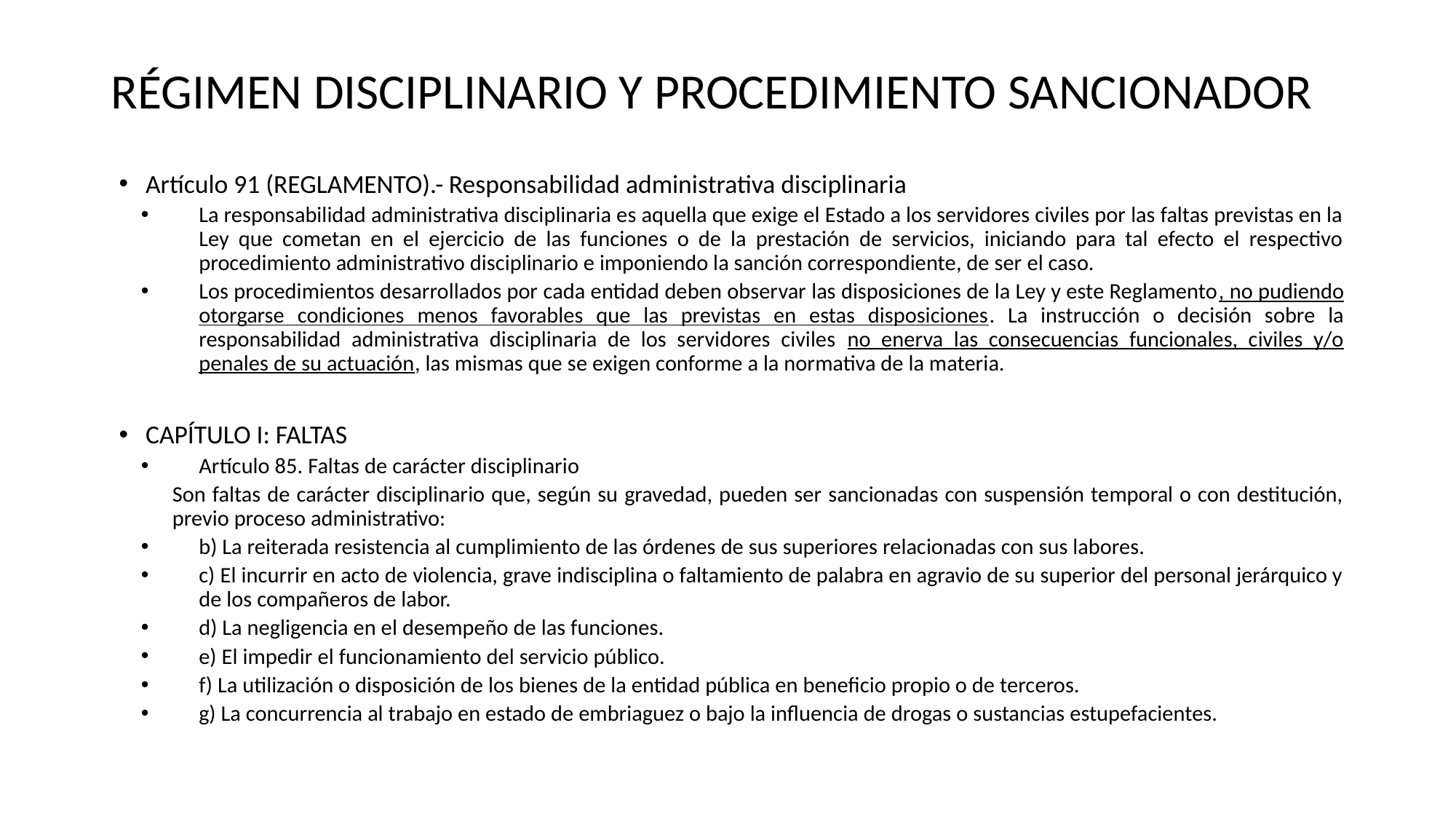

# RÉGIMEN DISCIPLINARIO Y PROCEDIMIENTO SANCIONADOR
Artículo 91 (REGLAMENTO).- Responsabilidad administrativa disciplinaria
La responsabilidad administrativa disciplinaria es aquella que exige el Estado a los servidores civiles por las faltas previstas en la Ley que cometan en el ejercicio de las funciones o de la prestación de servicios, iniciando para tal efecto el respectivo procedimiento administrativo disciplinario e imponiendo la sanción correspondiente, de ser el caso.
Los procedimientos desarrollados por cada entidad deben observar las disposiciones de la Ley y este Reglamento, no pudiendo otorgarse condiciones menos favorables que las previstas en estas disposiciones. La instrucción o decisión sobre la responsabilidad administrativa disciplinaria de los servidores civiles no enerva las consecuencias funcionales, civiles y/o penales de su actuación, las mismas que se exigen conforme a la normativa de la materia.

CAPÍTULO I: FALTAS
Artículo 85. Faltas de carácter disciplinario
Son faltas de carácter disciplinario que, según su gravedad, pueden ser sancionadas con suspensión temporal o con destitución, previo proceso administrativo:
b) La reiterada resistencia al cumplimiento de las órdenes de sus superiores relacionadas con sus labores.
c) El incurrir en acto de violencia, grave indisciplina o faltamiento de palabra en agravio de su superior del personal jerárquico y de los compañeros de labor.
d) La negligencia en el desempeño de las funciones.
e) El impedir el funcionamiento del servicio público.
f) La utilización o disposición de los bienes de la entidad pública en beneficio propio o de terceros.
g) La concurrencia al trabajo en estado de embriaguez o bajo la influencia de drogas o sustancias estupefacientes.